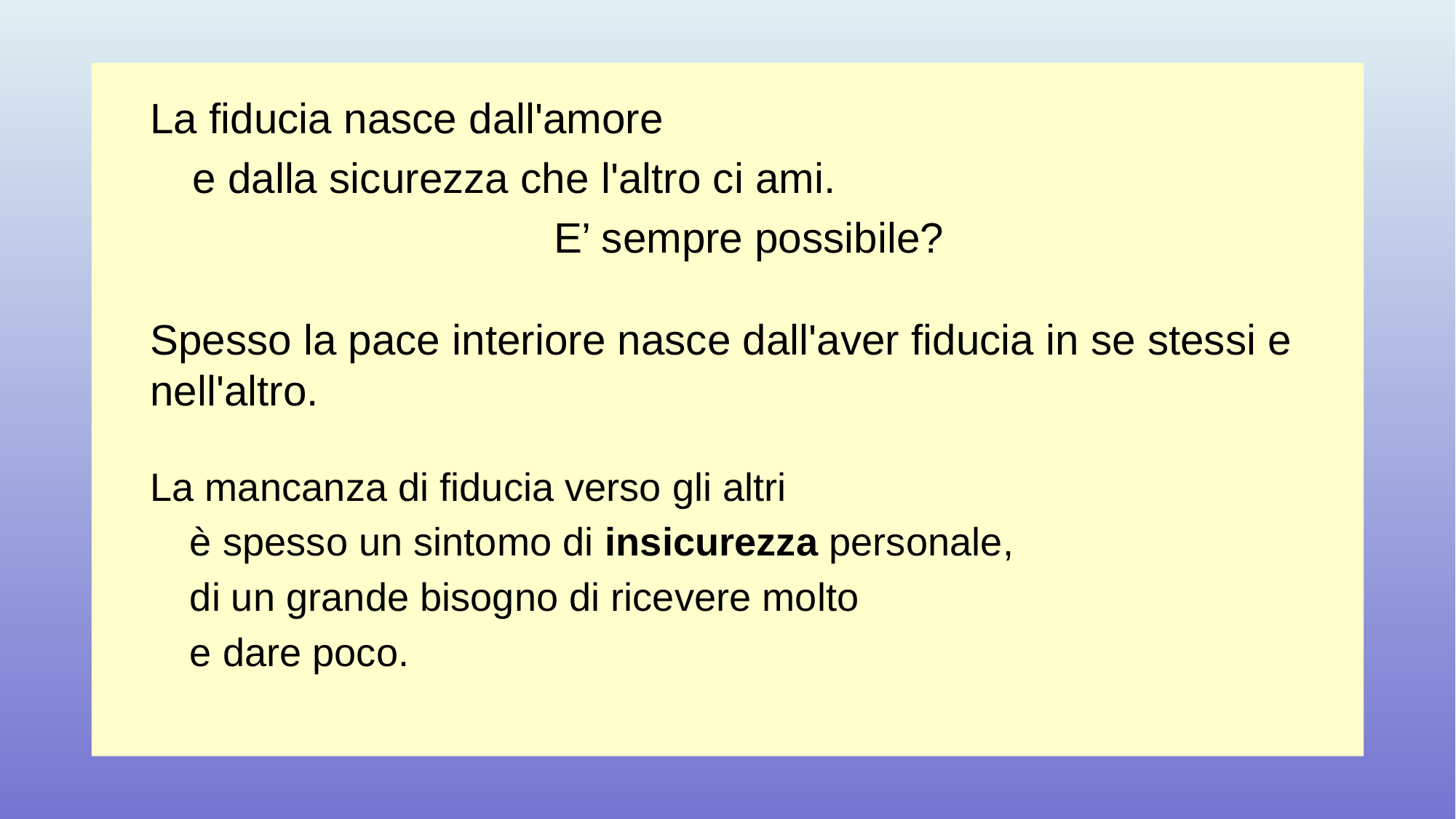

La fiducia nasce dall'amore
   e dalla sicurezza che l'altro ci ami.
E’ sempre possibile?

Spesso la pace interiore nasce dall'aver fiducia in se stessi e nell'altro.

La mancanza di fiducia verso gli altri
   è spesso un sintomo di insicurezza personale,
   di un grande bisogno di ricevere molto
   e dare poco.